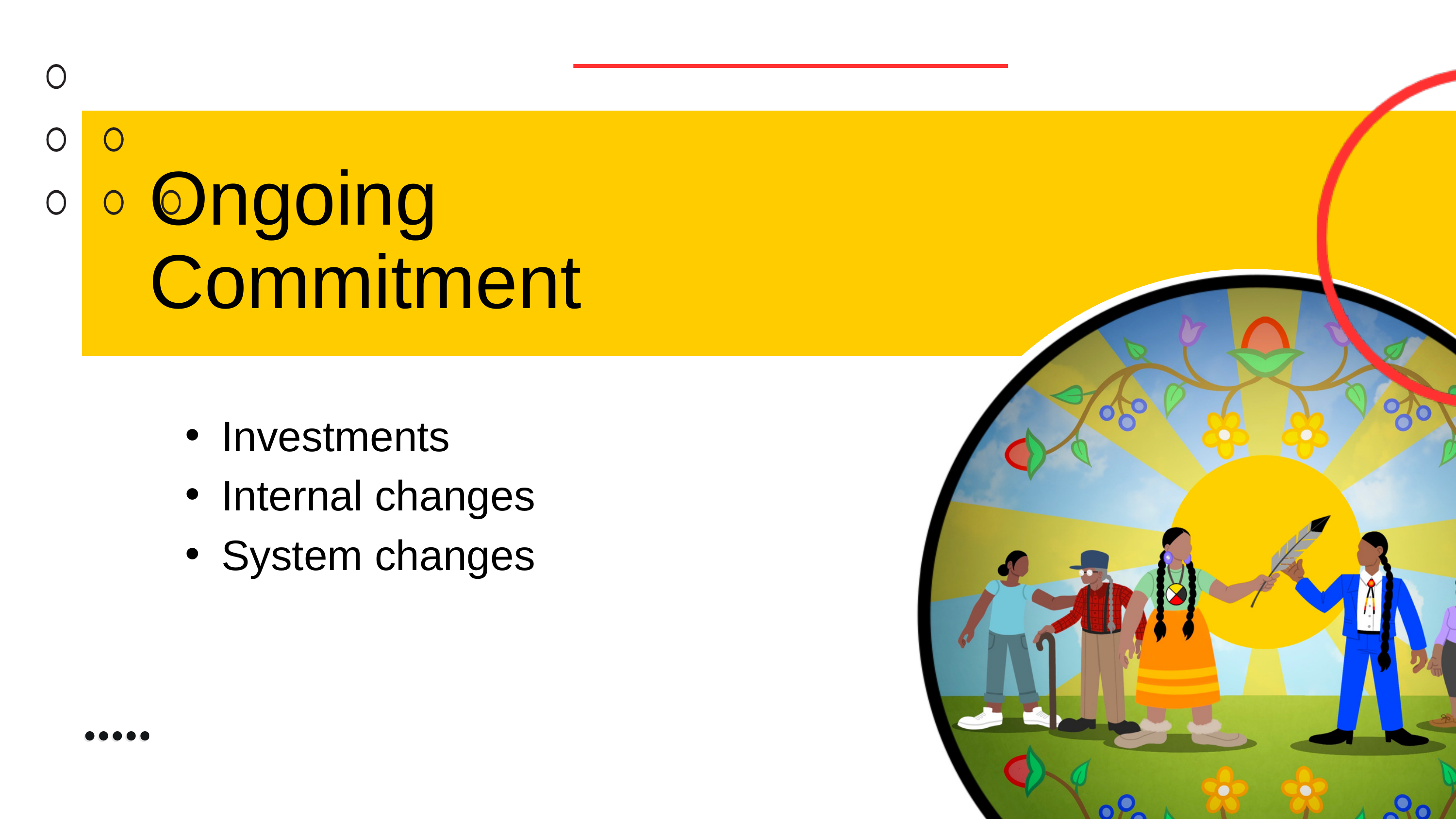

Ongoing Commitment

Investments
Internal changes
System changes